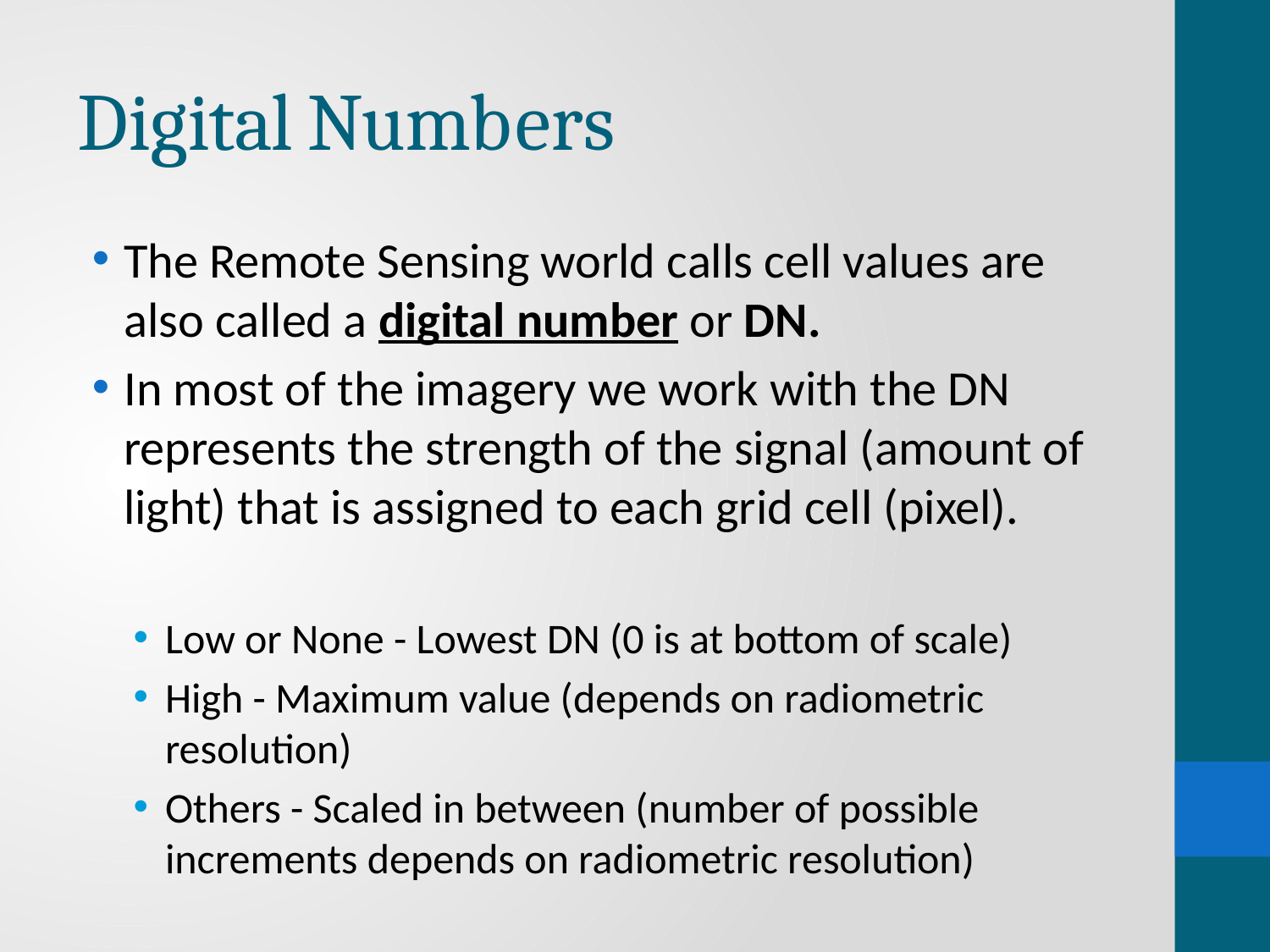

# Digital Numbers
The Remote Sensing world calls cell values are also called a digital number or DN.
In most of the imagery we work with the DN represents the strength of the signal (amount of light) that is assigned to each grid cell (pixel).

Low or None - Lowest DN (0 is at bottom of scale)
High - Maximum value (depends on radiometric resolution)
Others - Scaled in between (number of possible increments depends on radiometric resolution)